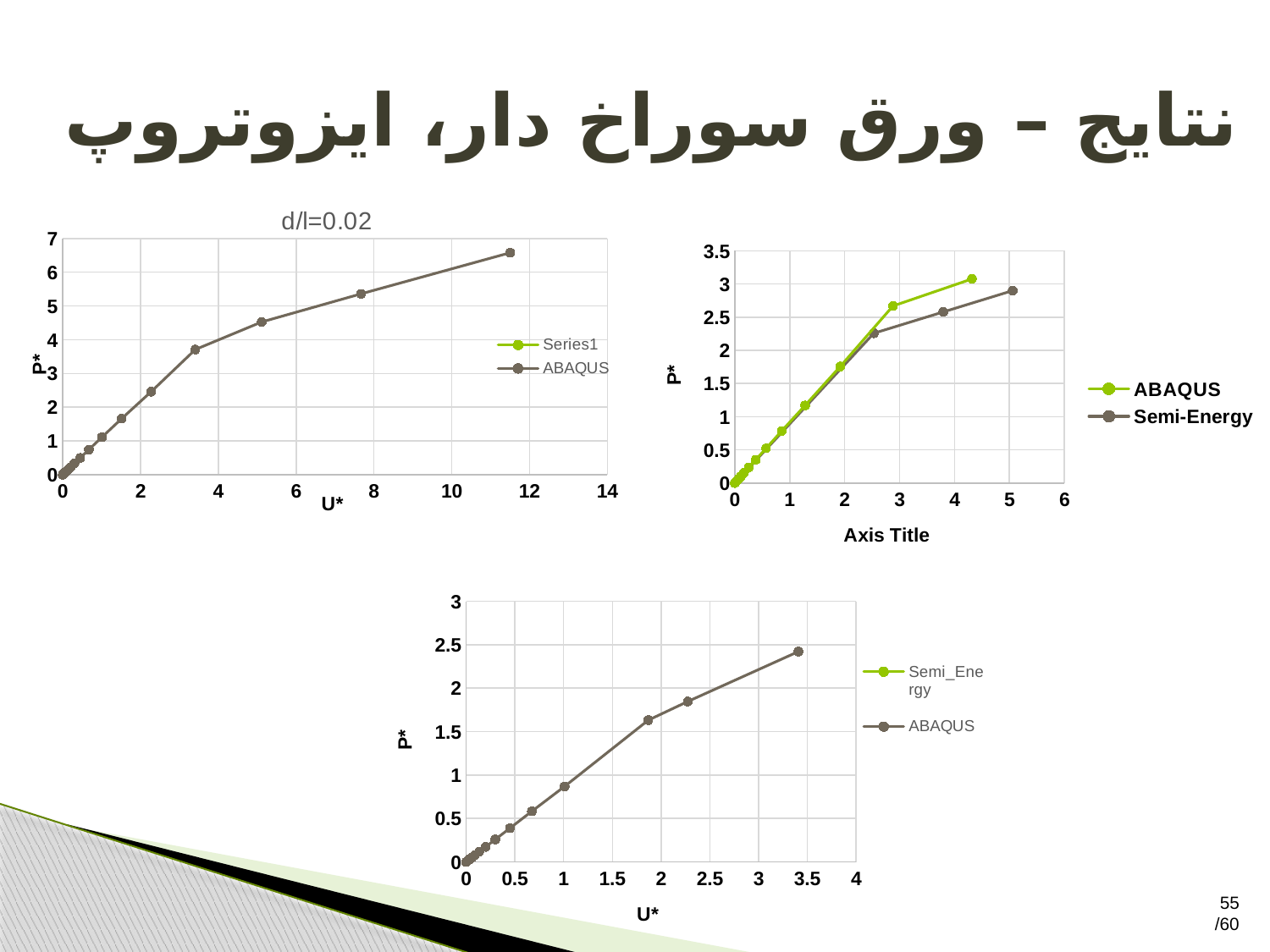

# نتایج – ورق سوراخ دار، ایزوتروپ

### Chart: d/l=0.02

| Category |  |  |
|---|---|---|

### Chart

| Category |  |  |
|---|---|---|

### Chart

| Category |  |  |
|---|---|---|
55/60